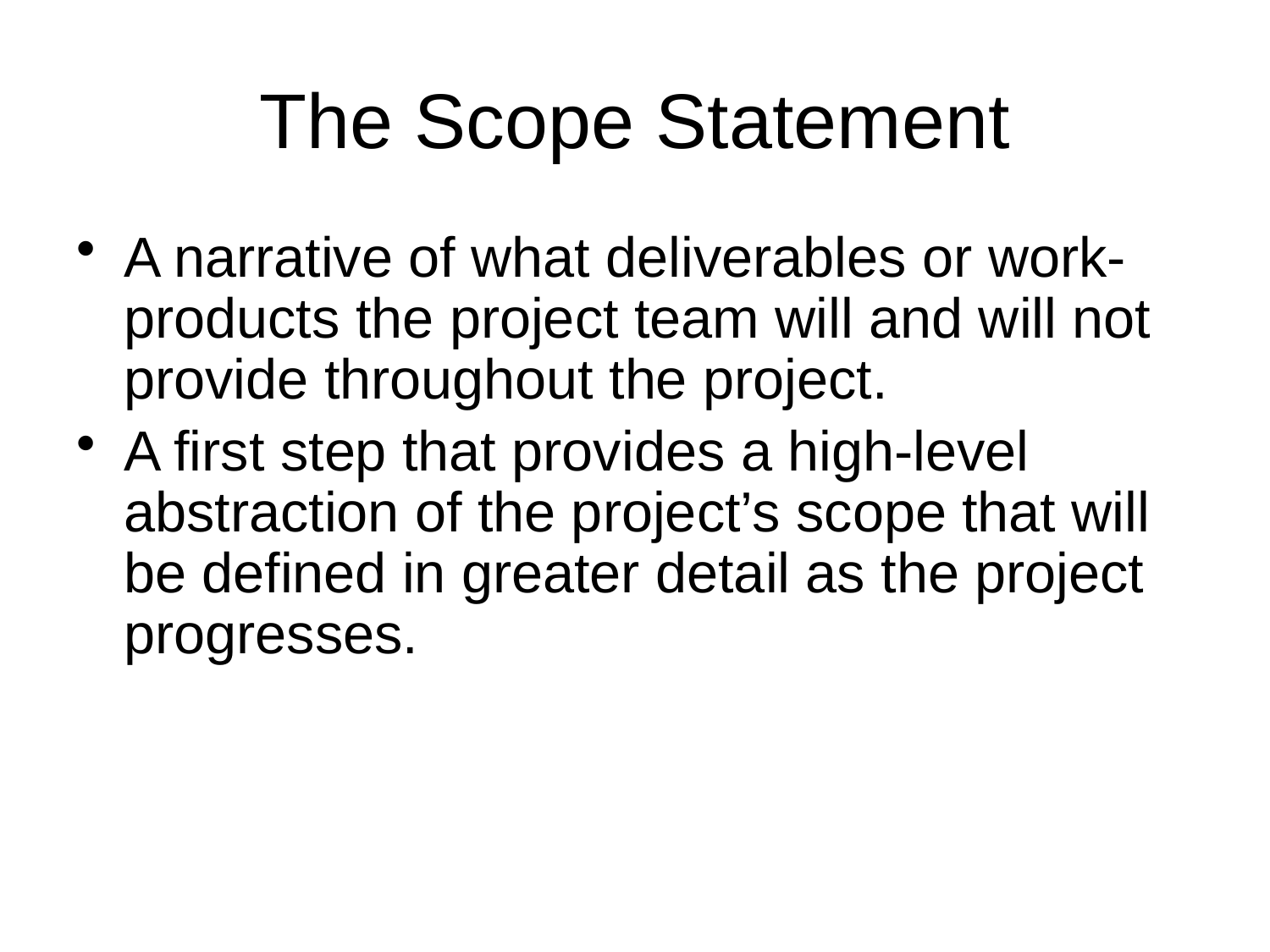

# The Scope Statement
A narrative of what deliverables or work-products the project team will and will not provide throughout the project.
A first step that provides a high-level abstraction of the project’s scope that will be defined in greater detail as the project progresses.